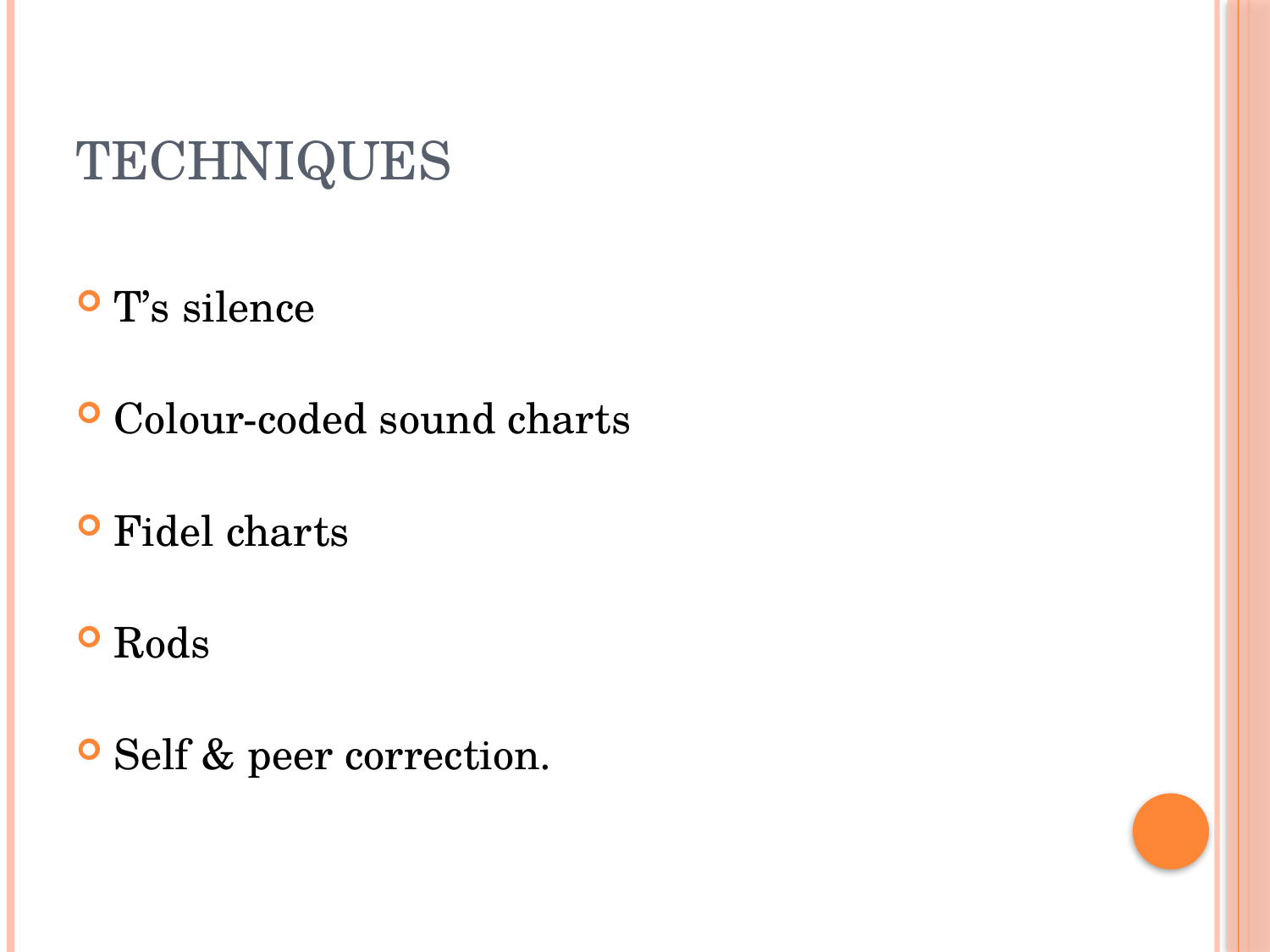

# Technıques
T’s silence
Colour-coded sound charts
Fidel charts
Rods
Self & peer correction.